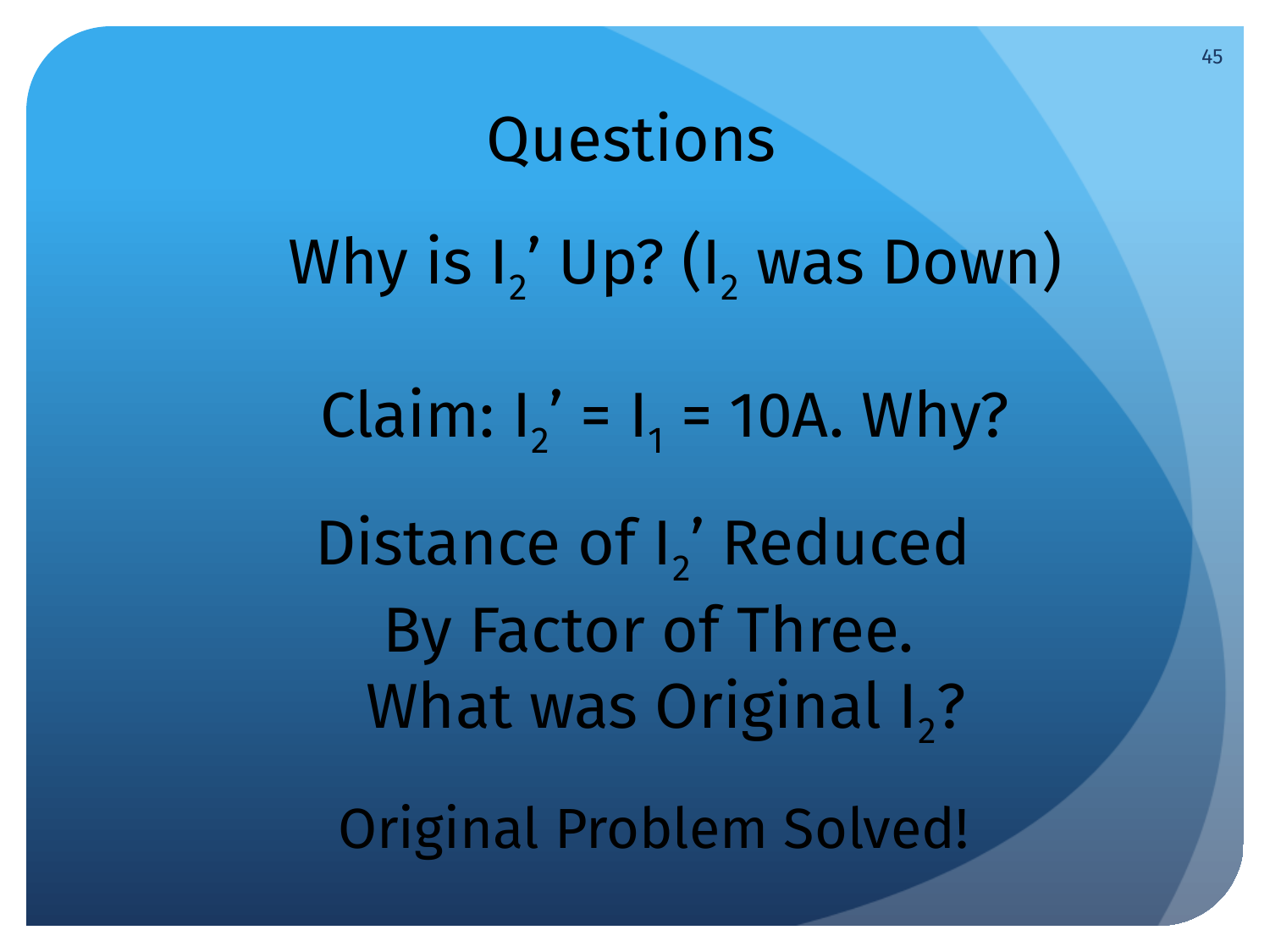

45
Questions
Why is I2’ Up? (I2 was Down)
Claim: I2’ = I1 = 10A. Why?
Distance of I2’ Reduced
    By Factor of Three.
   What was Original I2?
Original Problem Solved!